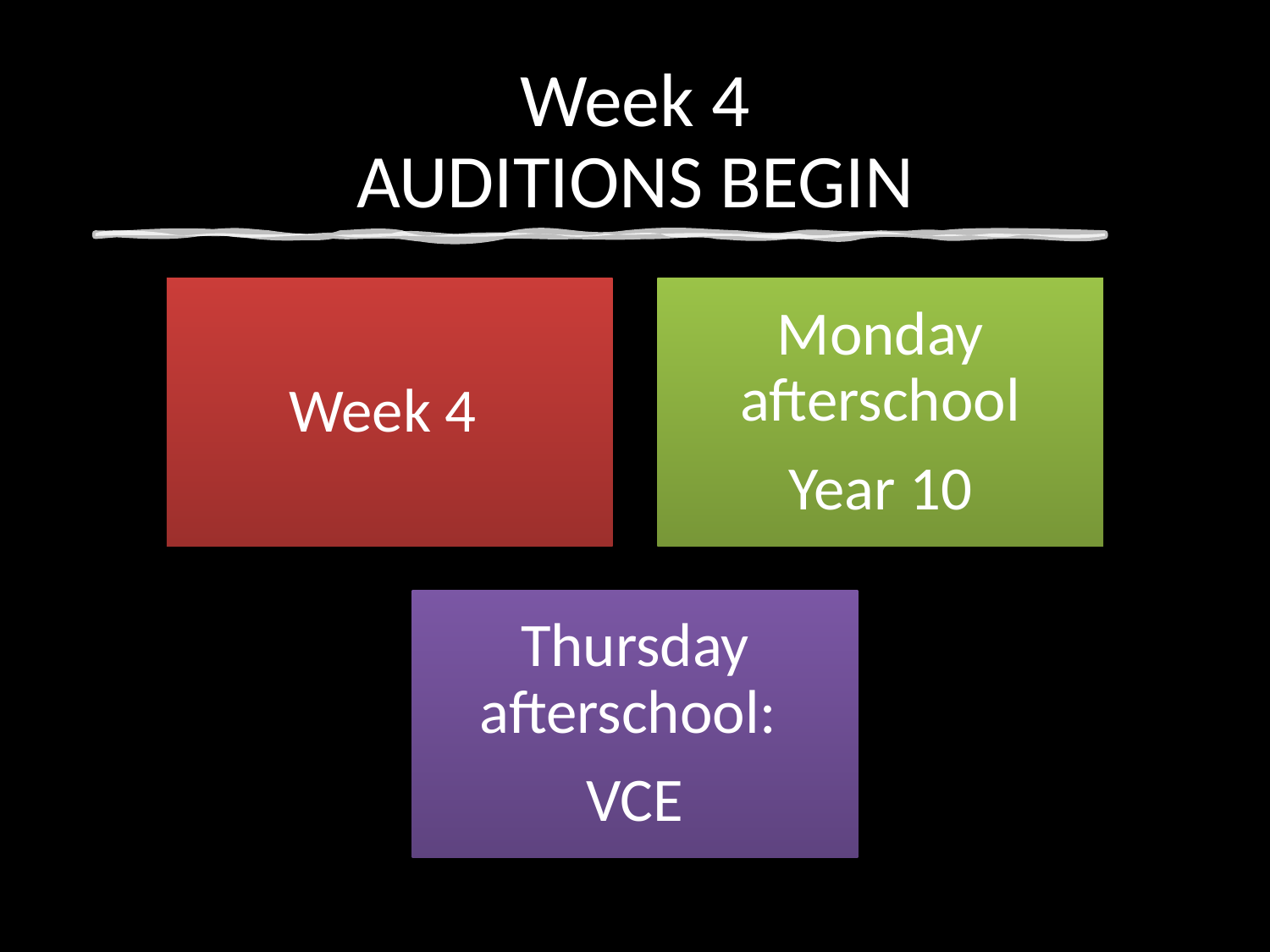

# Week 4 AUDITIONS BEGIN

Week 4
Monday afterschool
Year 10
Thursday afterschool:
VCE